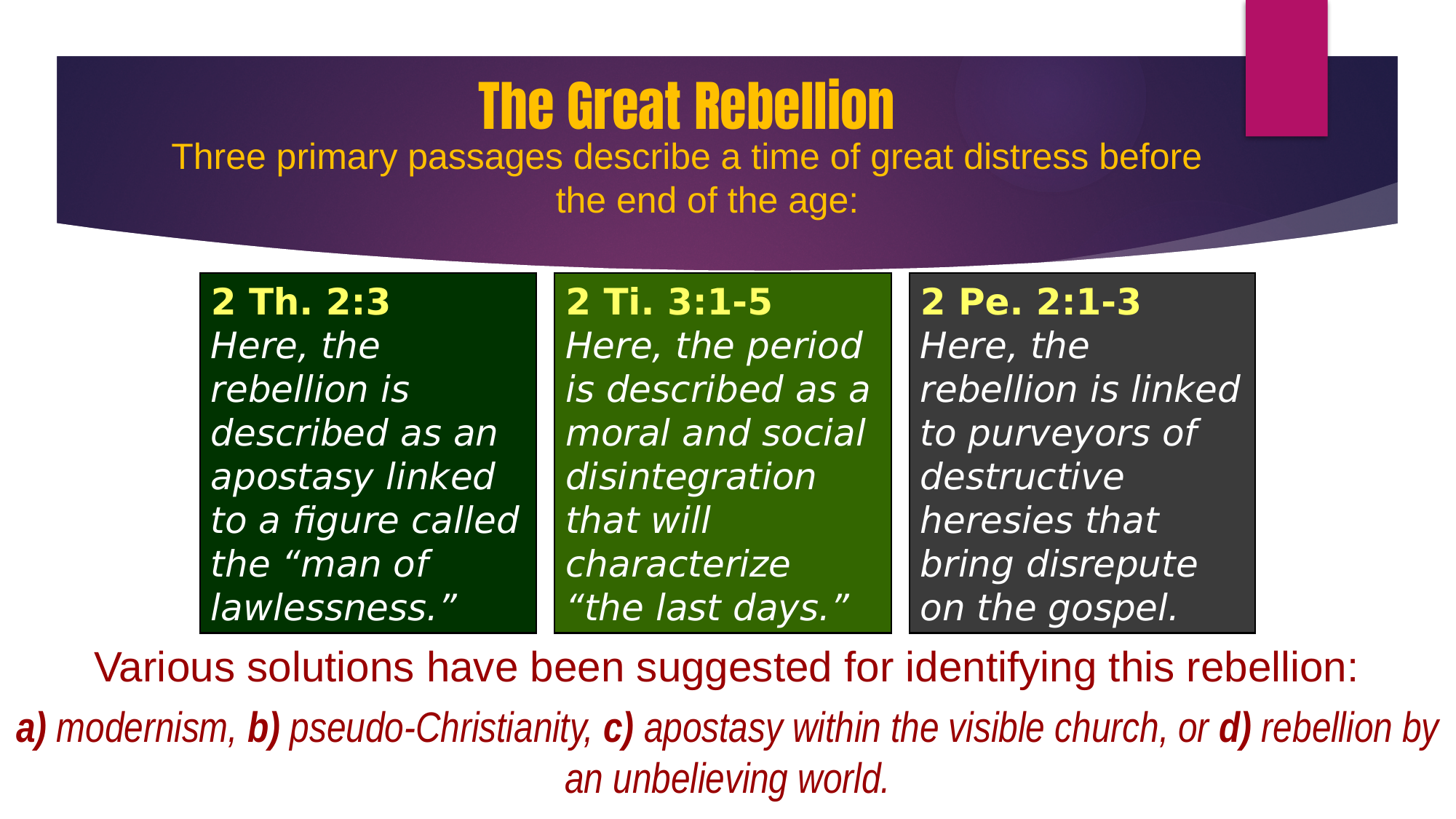

# The Great Rebellion
Three primary passages describe a time of great distress before the end of the age:

2 Ti. 3:1-5 Here, the period is described as a moral and social disintegration that will characterize “the last days.”
2 Pe. 2:1-3 Here, the rebellion is linked to purveyors of destructive heresies that bring disrepute on the gospel.
2 Th. 2:3
Here, the rebellion is described as an apostasy linked to a figure called the “man of lawlessness.”

Various solutions have been suggested for identifying this rebellion:
a) modernism, b) pseudo-Christianity, c) apostasy within the visible church, or d) rebellion by an unbelieving world.